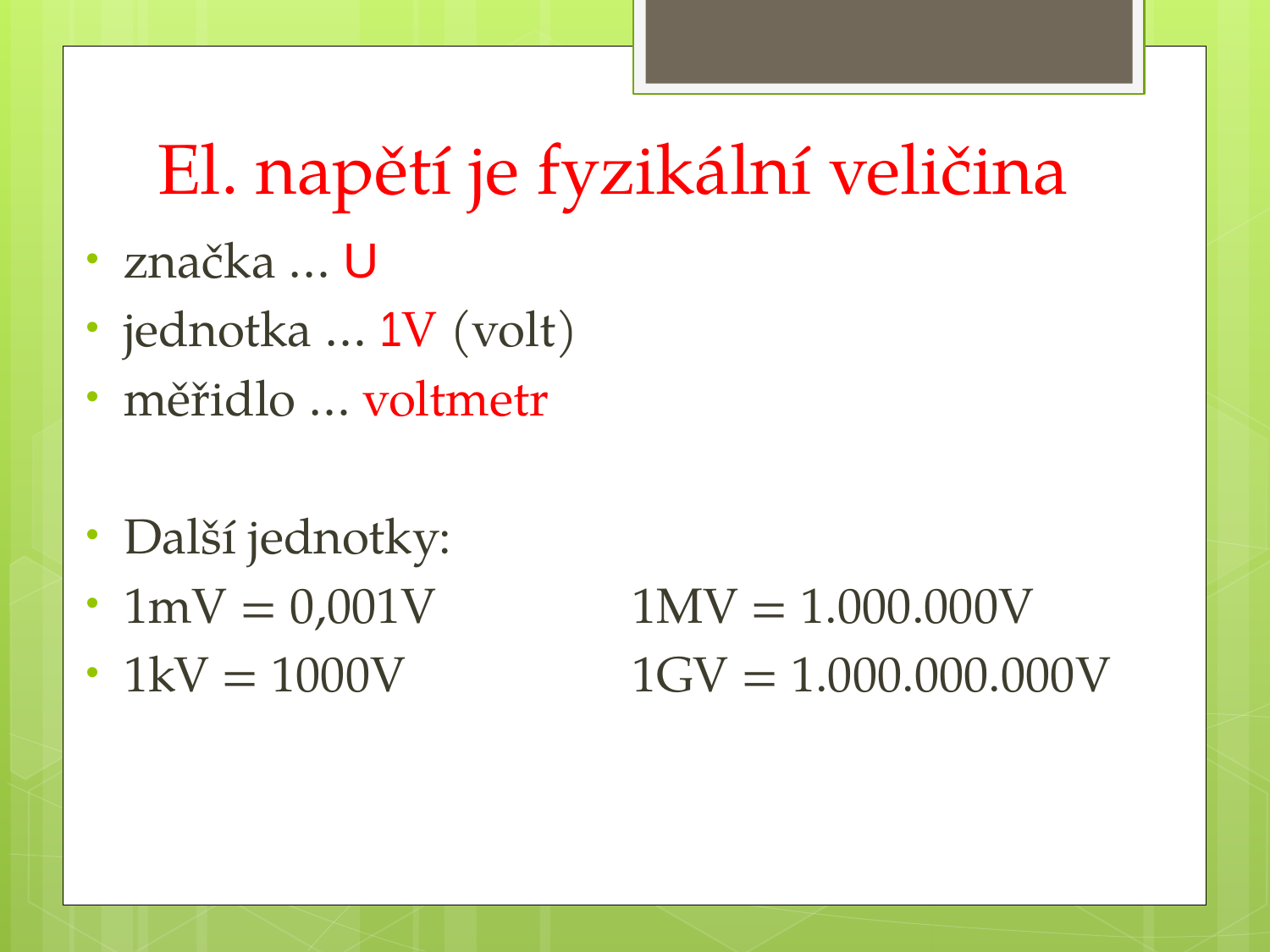

# El. napětí je fyzikální veličina
značka … U
jednotka … 1V (volt)
měřidlo … voltmetr

Další jednotky:
1mV = 0,001V		1MV = 1.000.000V
1kV = 1000V		1GV = 1.000.000.000V